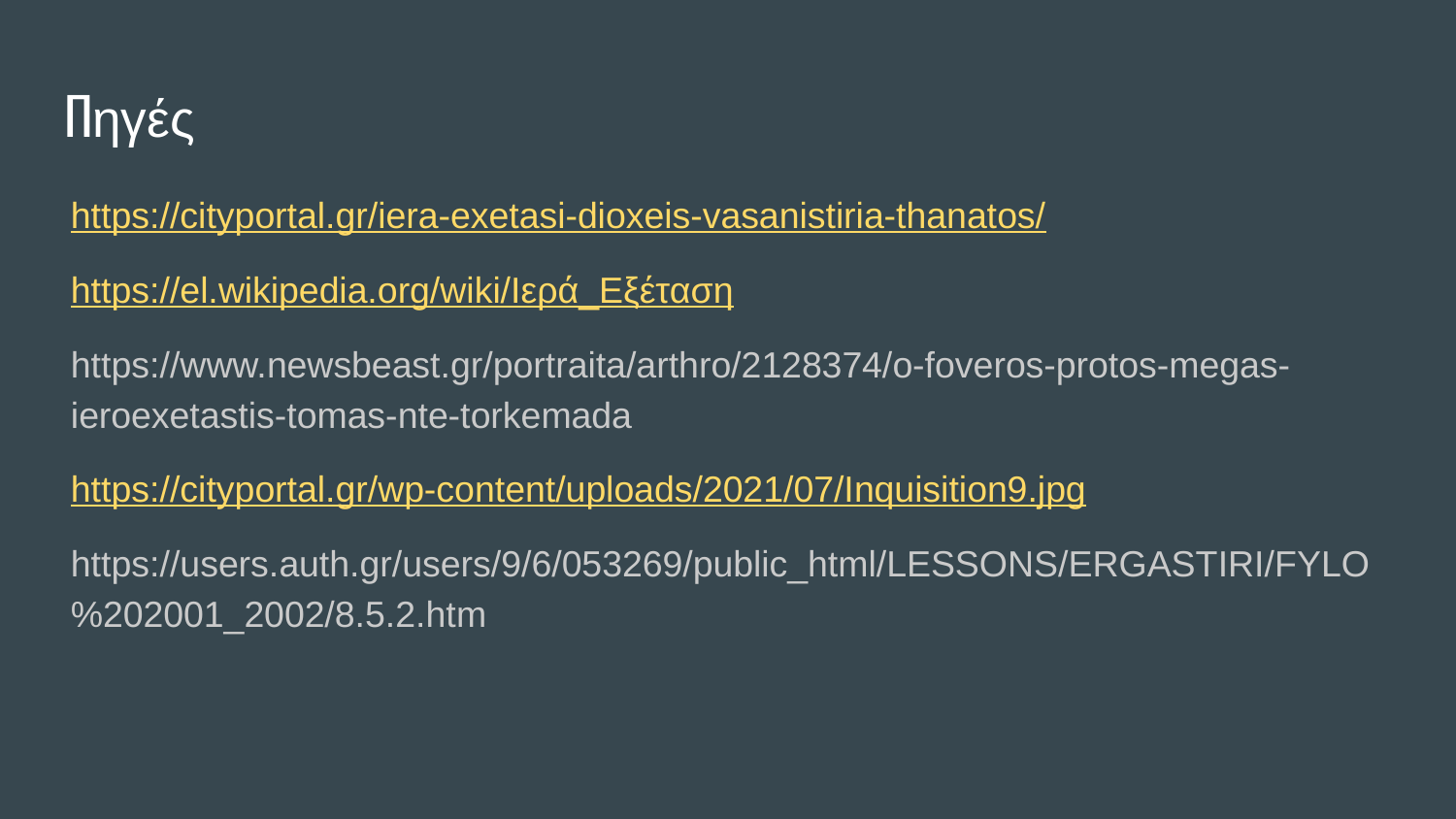

# Πηγές
https://cityportal.gr/iera-exetasi-dioxeis-vasanistiria-thanatos/
https://el.wikipedia.org/wiki/Ιερά_Εξέταση
https://www.newsbeast.gr/portraita/arthro/2128374/o-foveros-protos-megas-ieroexetastis-tomas-nte-torkemada
https://cityportal.gr/wp-content/uploads/2021/07/Inquisition9.jpg
https://users.auth.gr/users/9/6/053269/public_html/LESSONS/ERGASTIRI/FYLO%202001_2002/8.5.2.htm